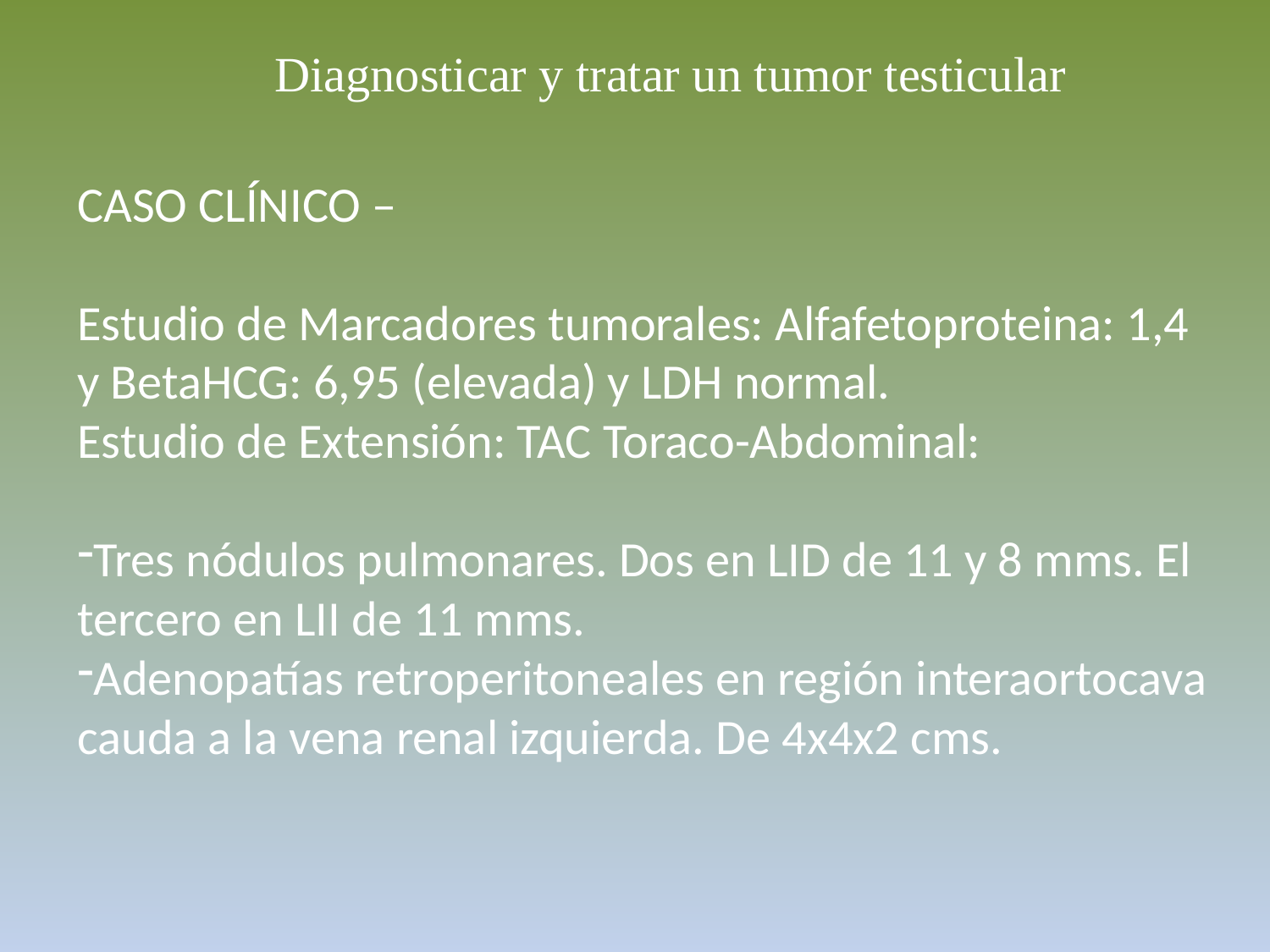

Diagnosticar y tratar un tumor testicular
CASO CLÍNICO –

Estudio de Marcadores tumorales: Alfafetoproteina: 1,4 y BetaHCG: 6,95 (elevada) y LDH normal.
Estudio de Extensión: TAC Toraco-Abdominal:

Tres nódulos pulmonares. Dos en LID de 11 y 8 mms. El tercero en LII de 11 mms.
Adenopatías retroperitoneales en región interaortocava cauda a la vena renal izquierda. De 4x4x2 cms.